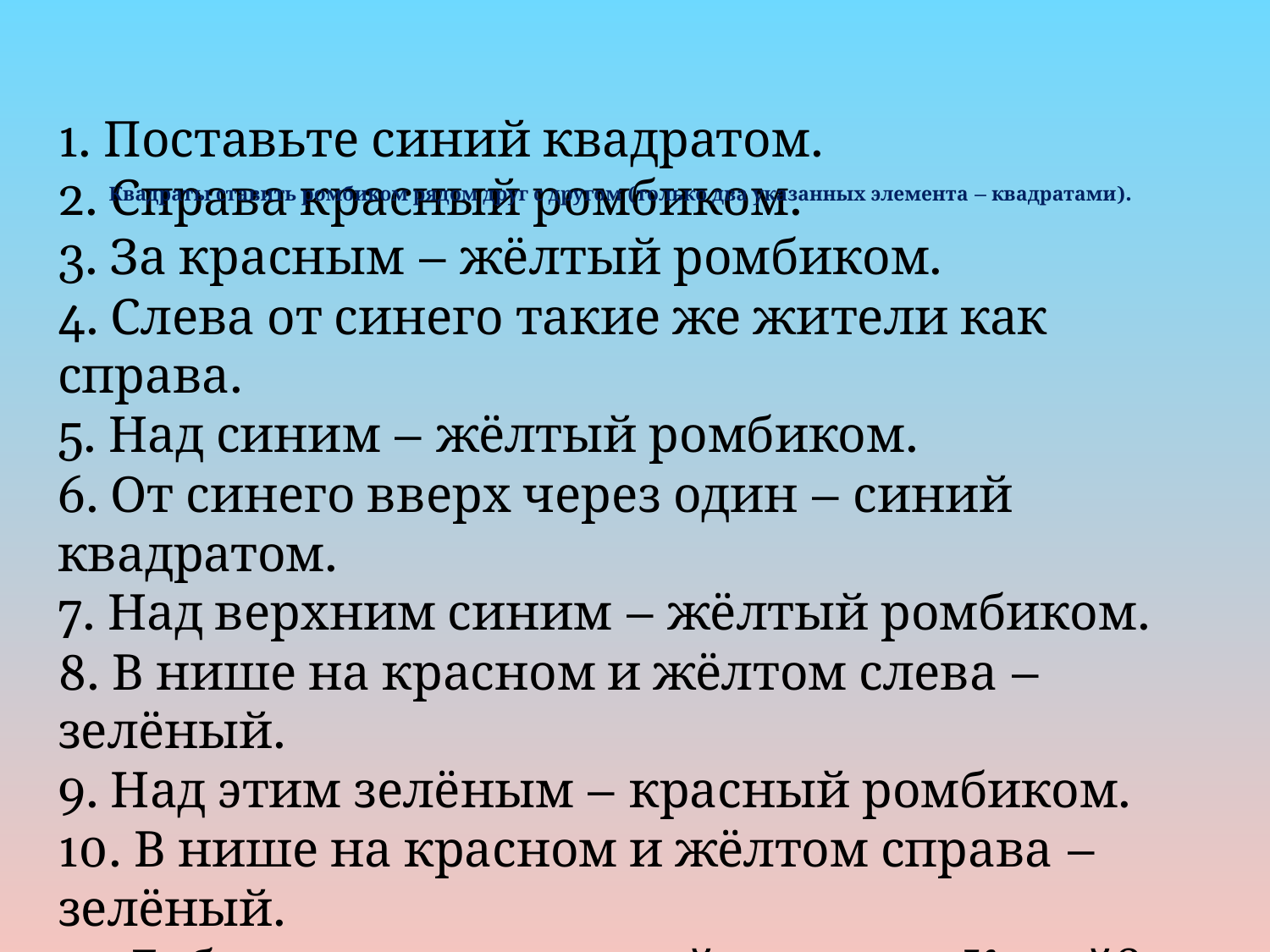

# Квадраты ставить ромбиком рядом друг с другом (только два указанных элемента – квадратами).
1. Поставьте синий квадратом.
2. Справа красный ромбиком.
3. За красным – жёлтый ромбиком.
4. Слева от синего такие же жители как справа.
5. Над синим – жёлтый ромбиком.
6. От синего вверх через один – синий квадратом.
7. Над верхним синим – жёлтый ромбиком.
8. В нише на красном и жёлтом слева – зелёный.
9. Над этим зелёным – красный ромбиком.
10. В нише на красном и жёлтом справа – зелёный.
11. Добавьте недостающий элемент. Какой?